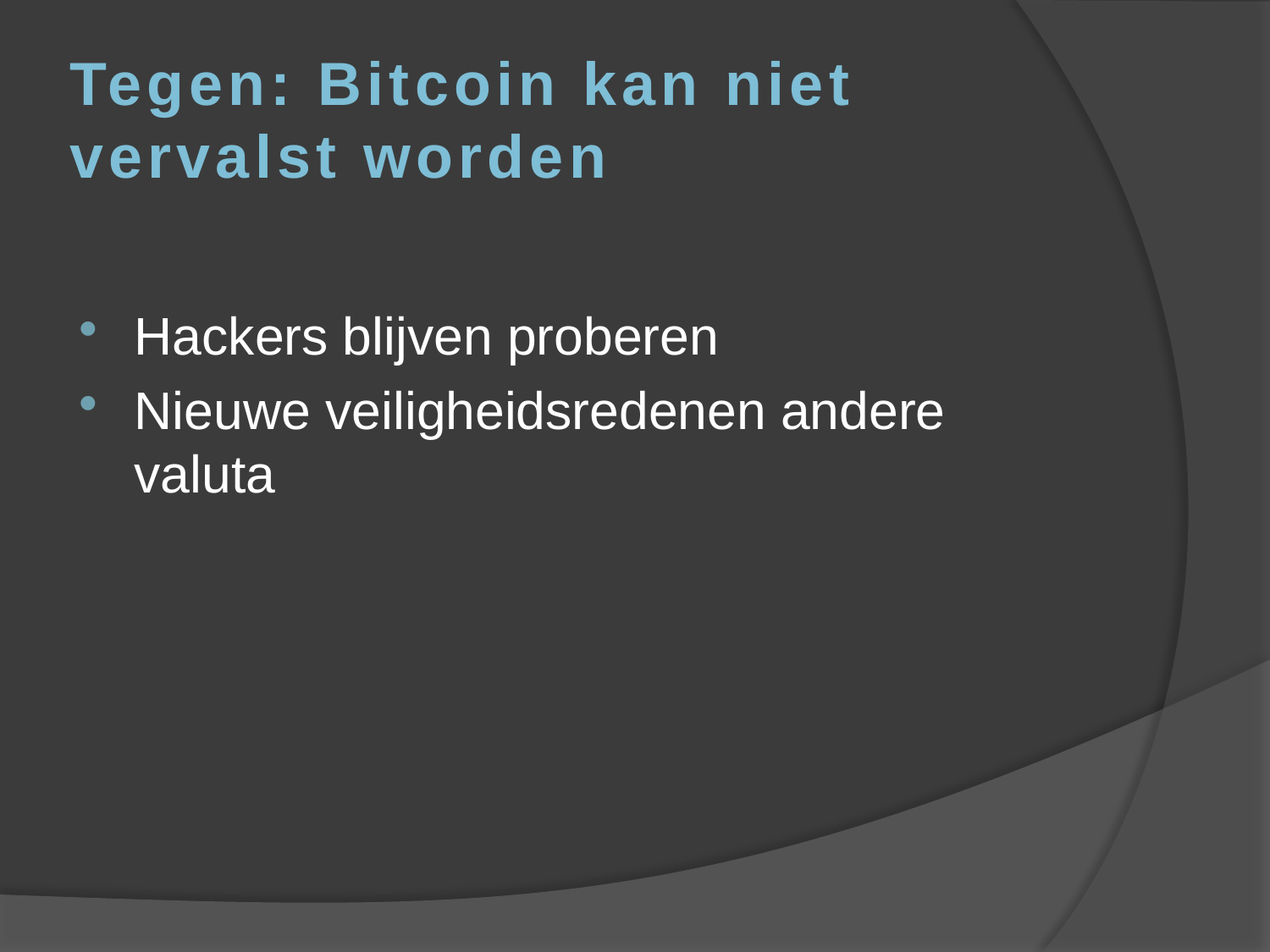

# Tegen: Bitcoin kan niet vervalst worden

Hackers blijven proberen
Nieuwe veiligheidsredenen andere valuta